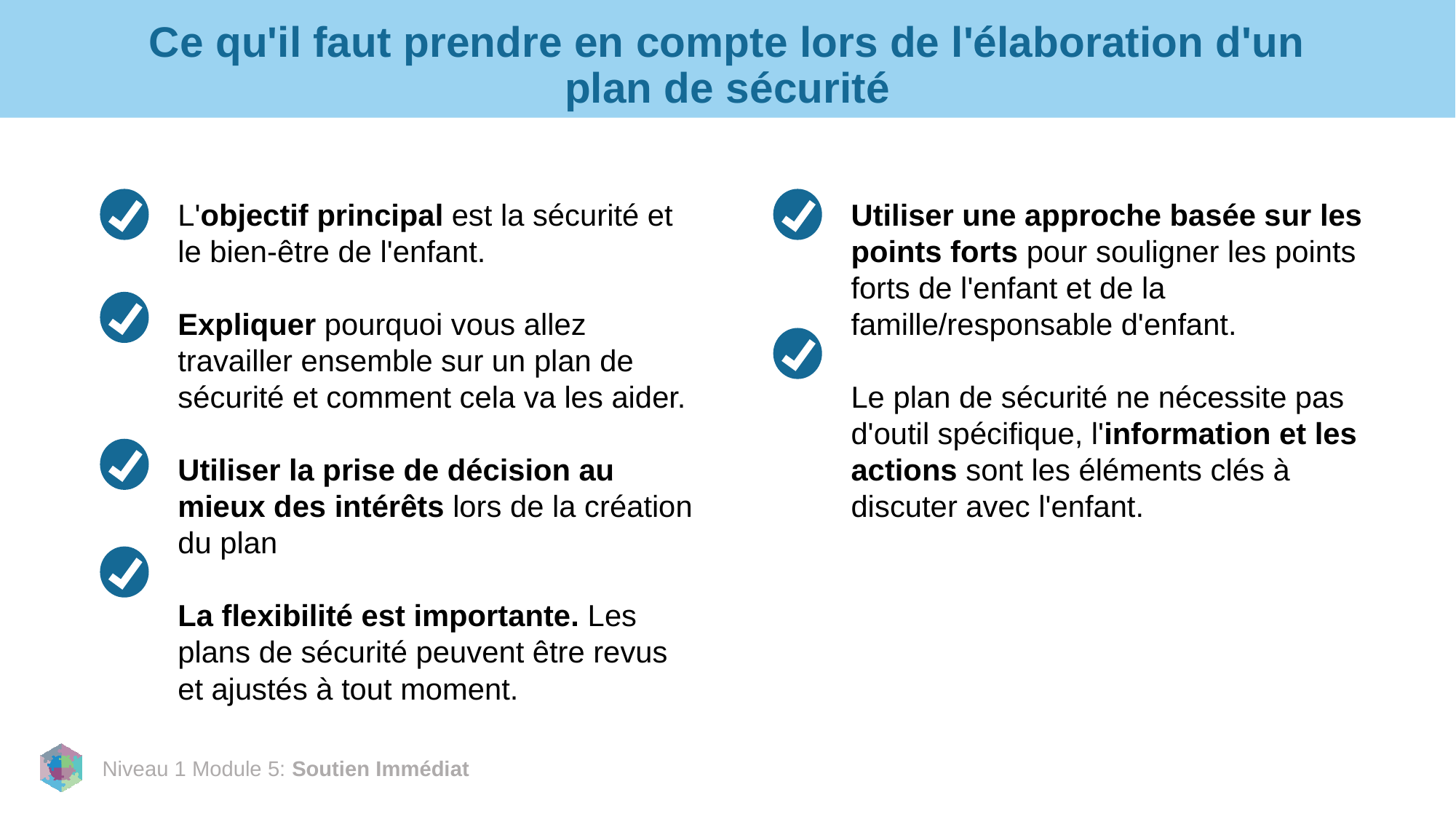

# Ce qu'il faut prendre en compte lors de l'élaboration d'un plan de sécurité

L'objectif principal est la sécurité et le bien-être de l'enfant.

Expliquer pourquoi vous allez travailler ensemble sur un plan de sécurité et comment cela va les aider.

Utiliser la prise de décision au mieux des intérêts lors de la création du plan

La flexibilité est importante. Les plans de sécurité peuvent être revus et ajustés à tout moment.
Utiliser une approche basée sur les points forts pour souligner les points forts de l'enfant et de la famille/responsable d'enfant.

Le plan de sécurité ne nécessite pas d'outil spécifique, l'information et les actions sont les éléments clés à discuter avec l'enfant.